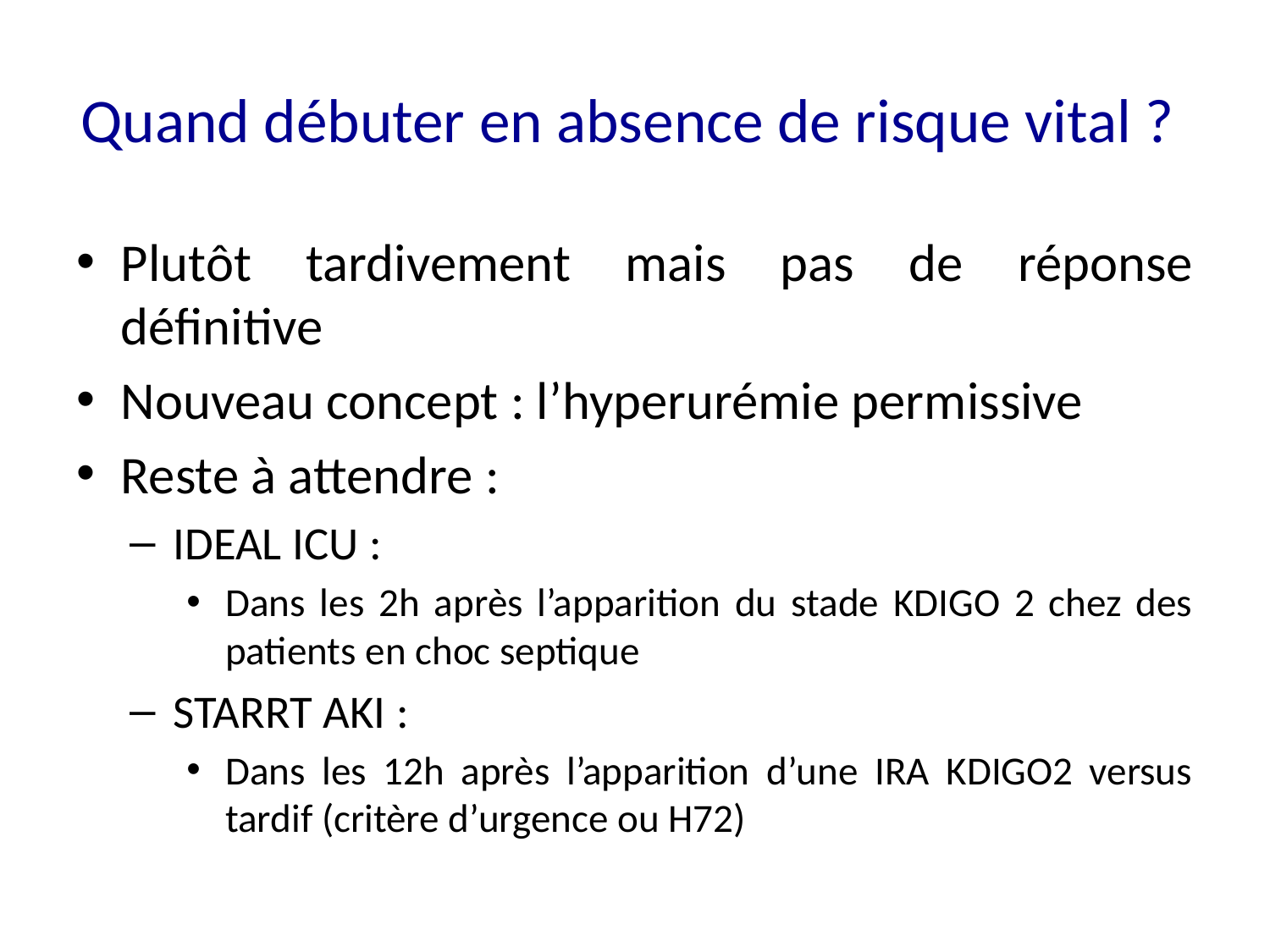

# Quand débuter en absence de risque vital ?
Plutôt tardivement mais pas de réponse définitive
Nouveau concept : l’hyperurémie permissive
Reste à attendre :
IDEAL ICU :
Dans les 2h après l’apparition du stade KDIGO 2 chez des patients en choc septique
STARRT AKI :
Dans les 12h après l’apparition d’une IRA KDIGO2 versus tardif (critère d’urgence ou H72)